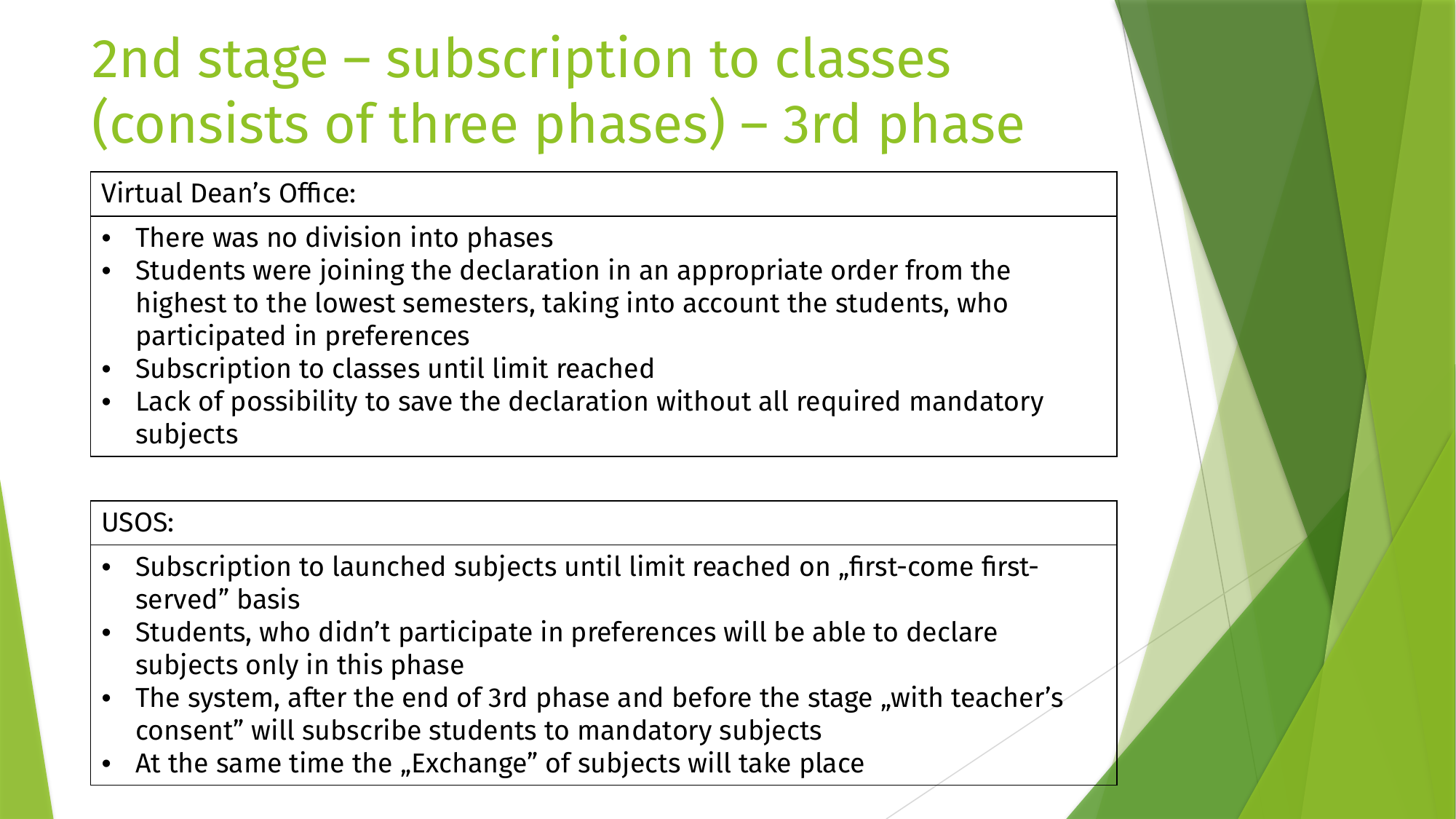

# 2nd stage – subscription to classes (consists of three phases) – 3rd phase
| Virtual Dean’s Office: |
| --- |
| There was no division into phases Students were joining the declaration in an appropriate order from the highest to the lowest semesters, taking into account the students, who participated in preferences Subscription to classes until limit reached Lack of possibility to save the declaration without all required mandatory subjects |
|  |
| USOS: |
| Subscription to launched subjects until limit reached on „first-come first-served” basis Students, who didn’t participate in preferences will be able to declare subjects only in this phase The system, after the end of 3rd phase and before the stage „with teacher’s consent” will subscribe students to mandatory subjects At the same time the „Exchange” of subjects will take place |